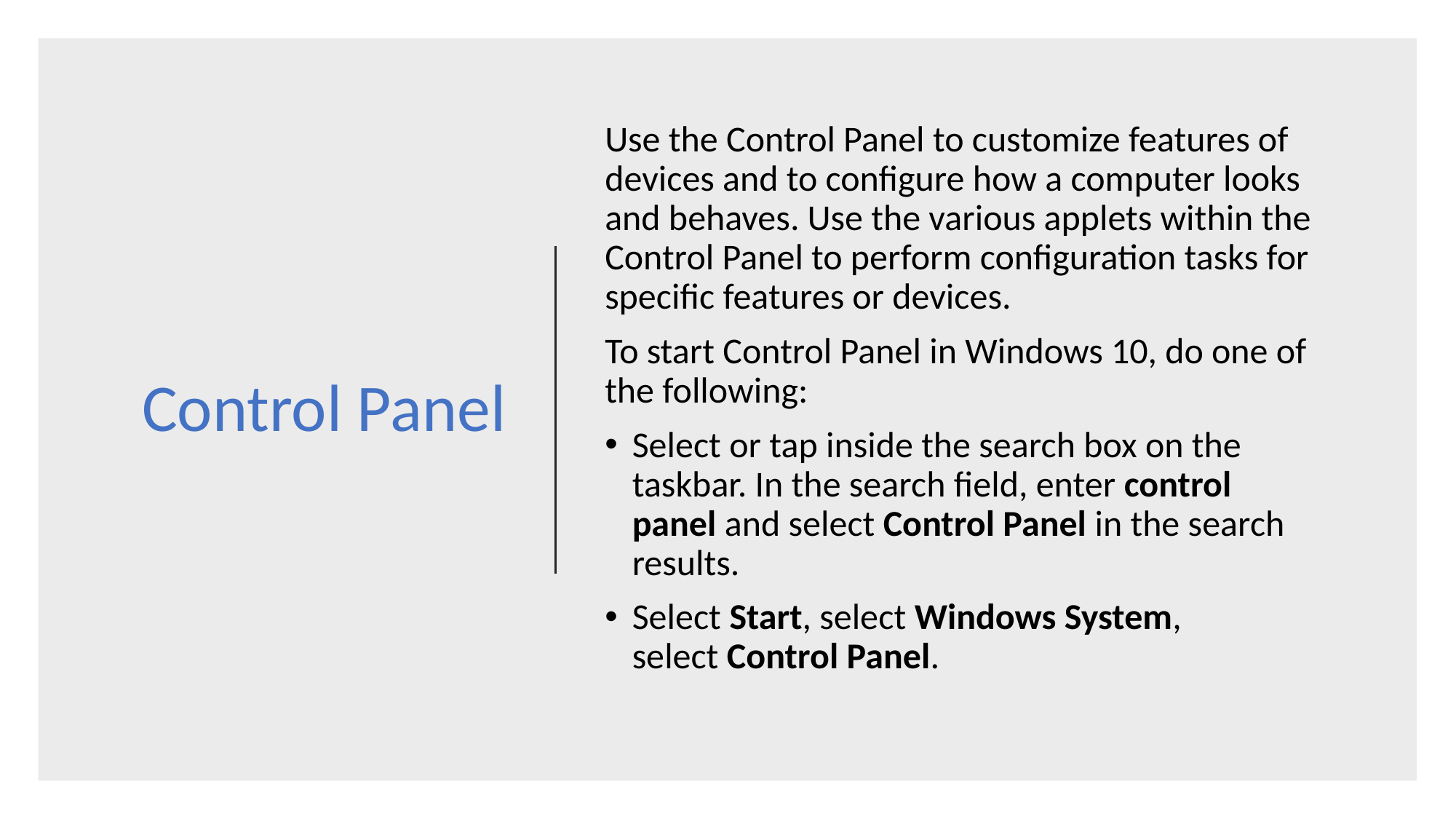

# Control Panel
Use the Control Panel to customize features of devices and to configure how a computer looks and behaves. Use the various applets within the Control Panel to perform configuration tasks for specific features or devices.
To start Control Panel in Windows 10, do one of the following:
Select or tap inside the search box on the taskbar. In the search field, enter control panel and select Control Panel in the search results.
Select Start, select Windows System, select Control Panel.